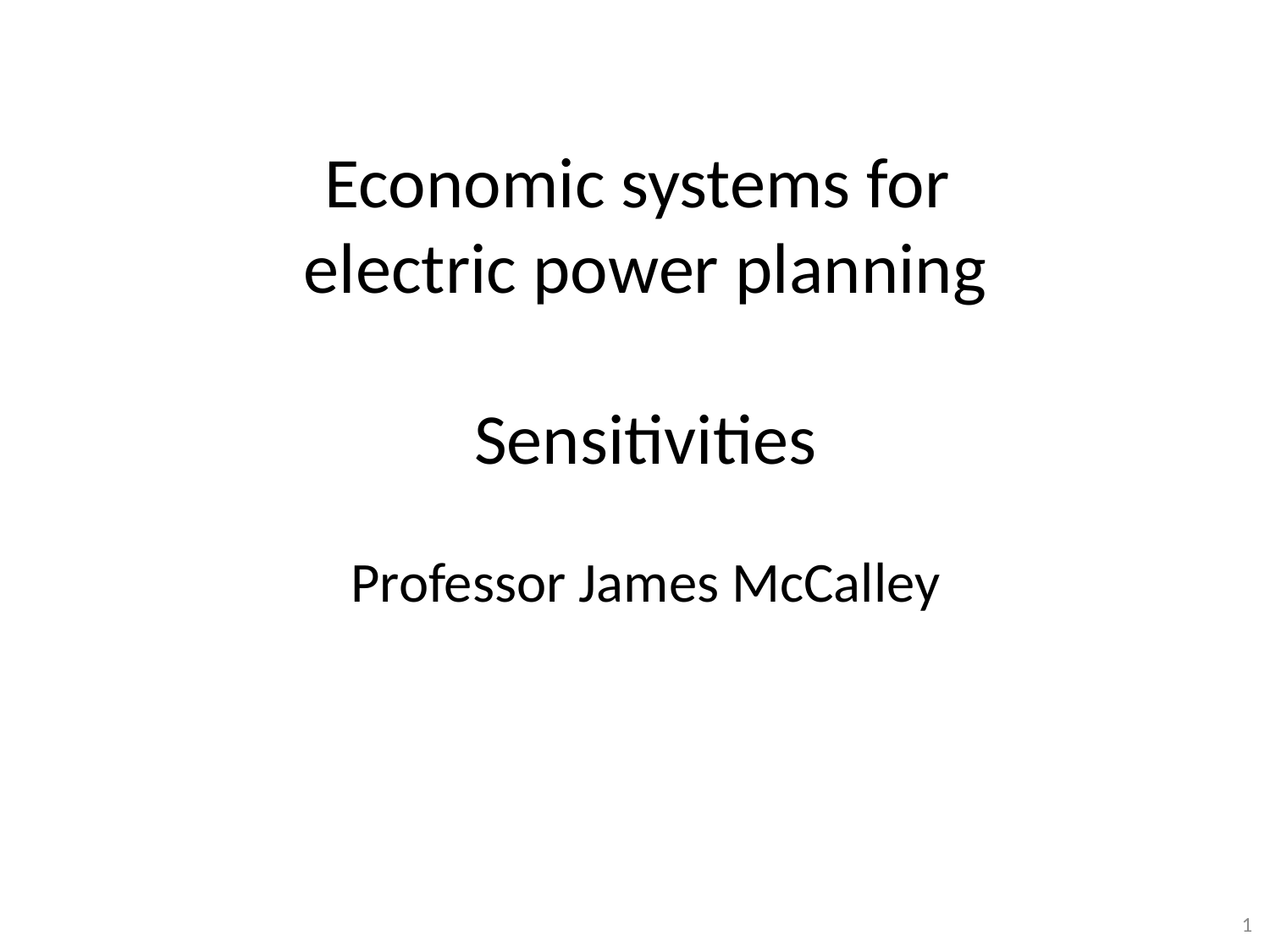

# Economic systems for electric power planning Sensitivities
Professor James McCalley
1